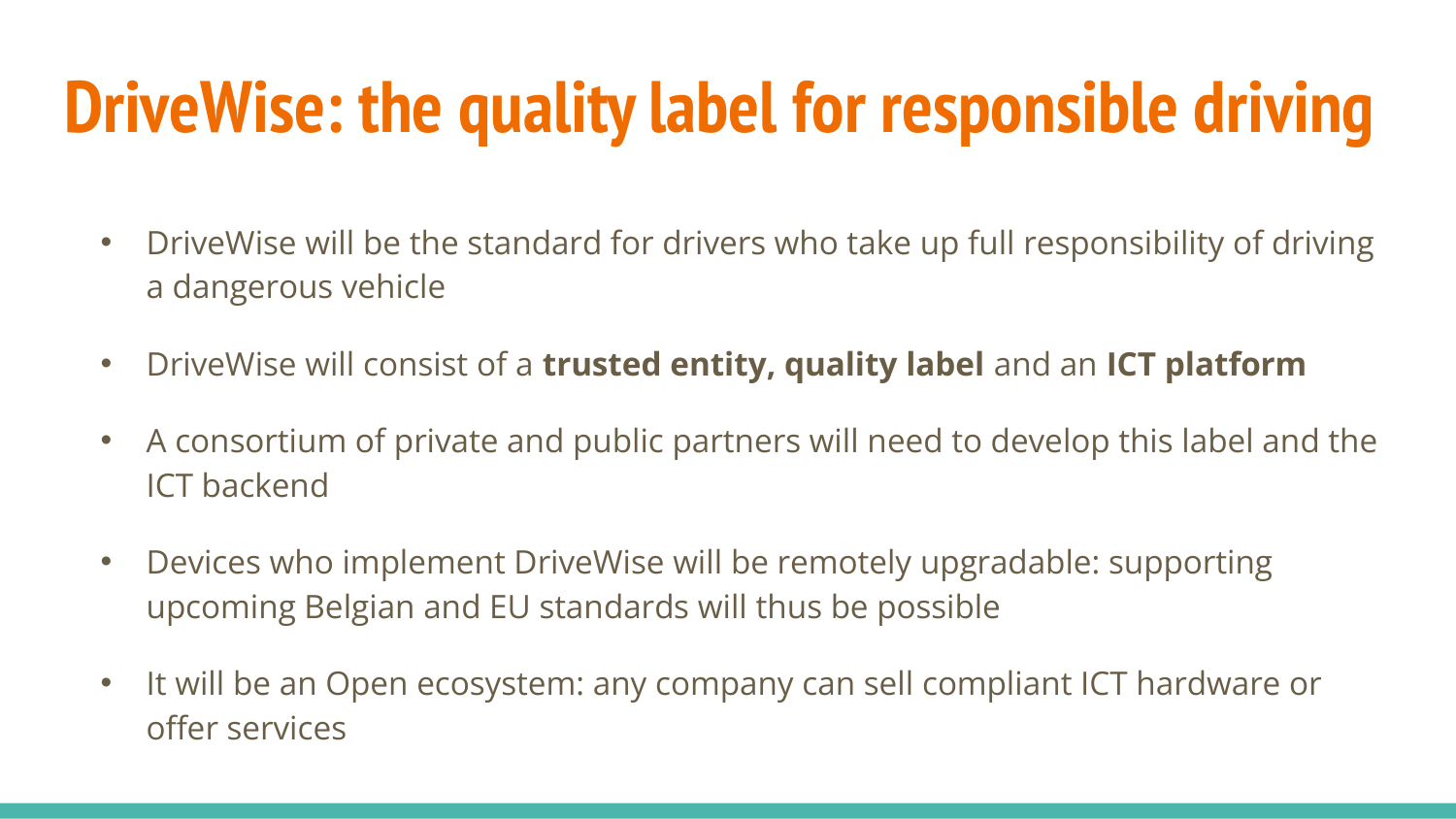

# DriveWise: the quality label for responsible driving
DriveWise will be the standard for drivers who take up full responsibility of driving a dangerous vehicle
DriveWise will consist of a trusted entity, quality label and an ICT platform
A consortium of private and public partners will need to develop this label and the ICT backend
Devices who implement DriveWise will be remotely upgradable: supporting upcoming Belgian and EU standards will thus be possible
It will be an Open ecosystem: any company can sell compliant ICT hardware or offer services